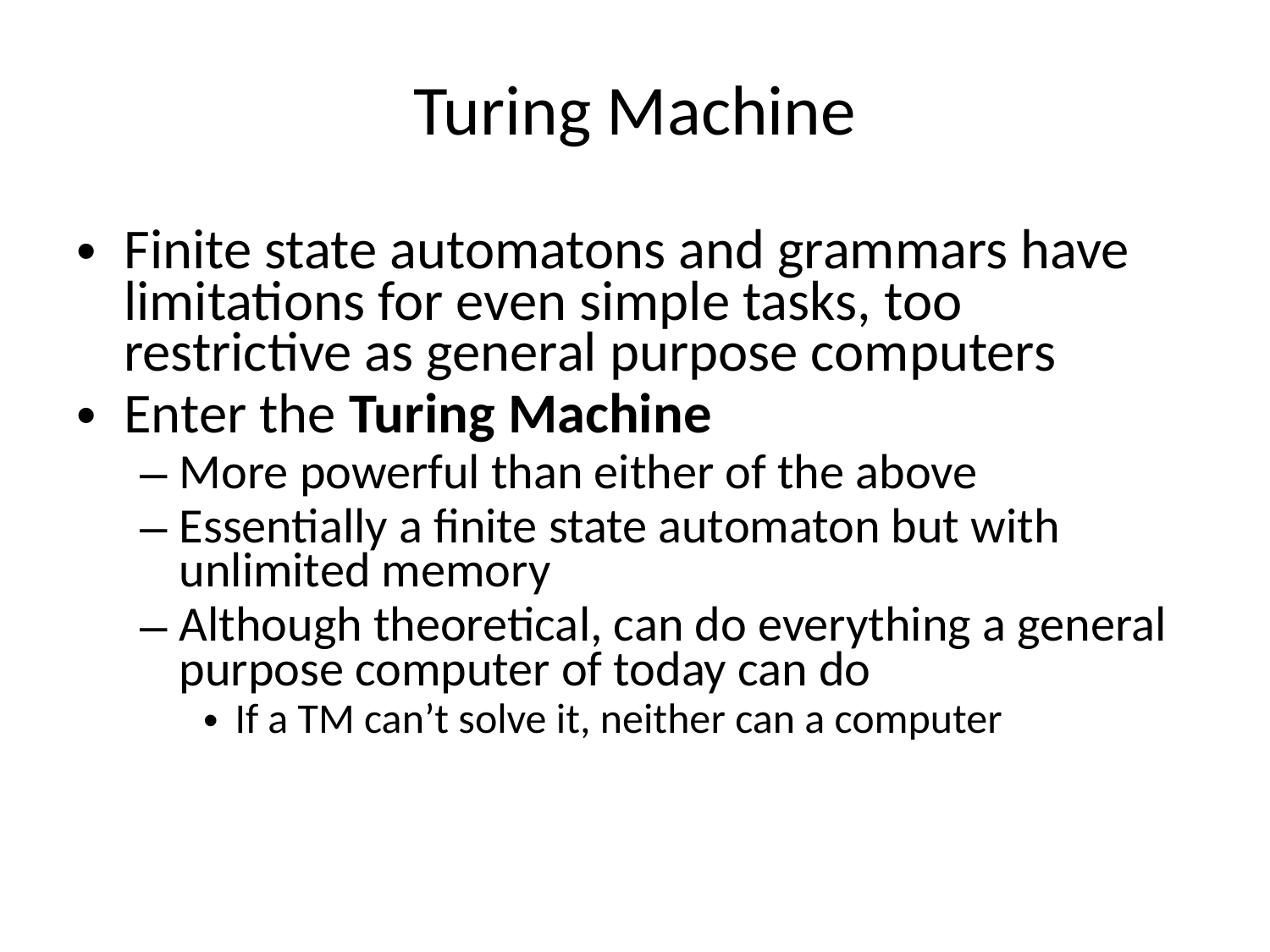

# Turing Machine
Finite state automatons and grammars have limitations for even simple tasks, too restrictive as general purpose computers
Enter the Turing Machine
More powerful than either of the above
Essentially a finite state automaton but with unlimited memory
Although theoretical, can do everything a general purpose computer of today can do
If a TM can’t solve it, neither can a computer